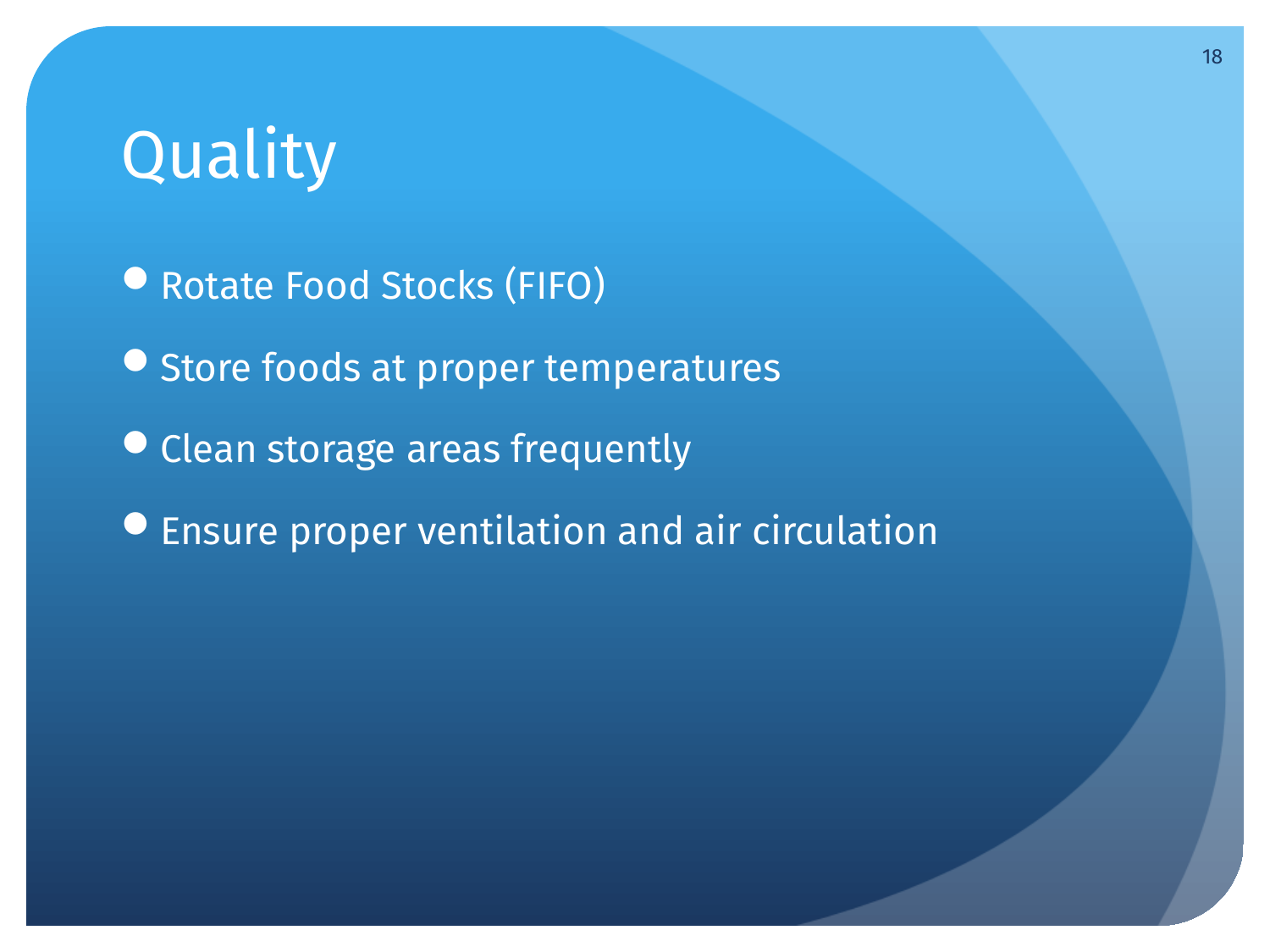

18
# Quality
Rotate Food Stocks (FIFO)
Store foods at proper temperatures
Clean storage areas frequently
Ensure proper ventilation and air circulation